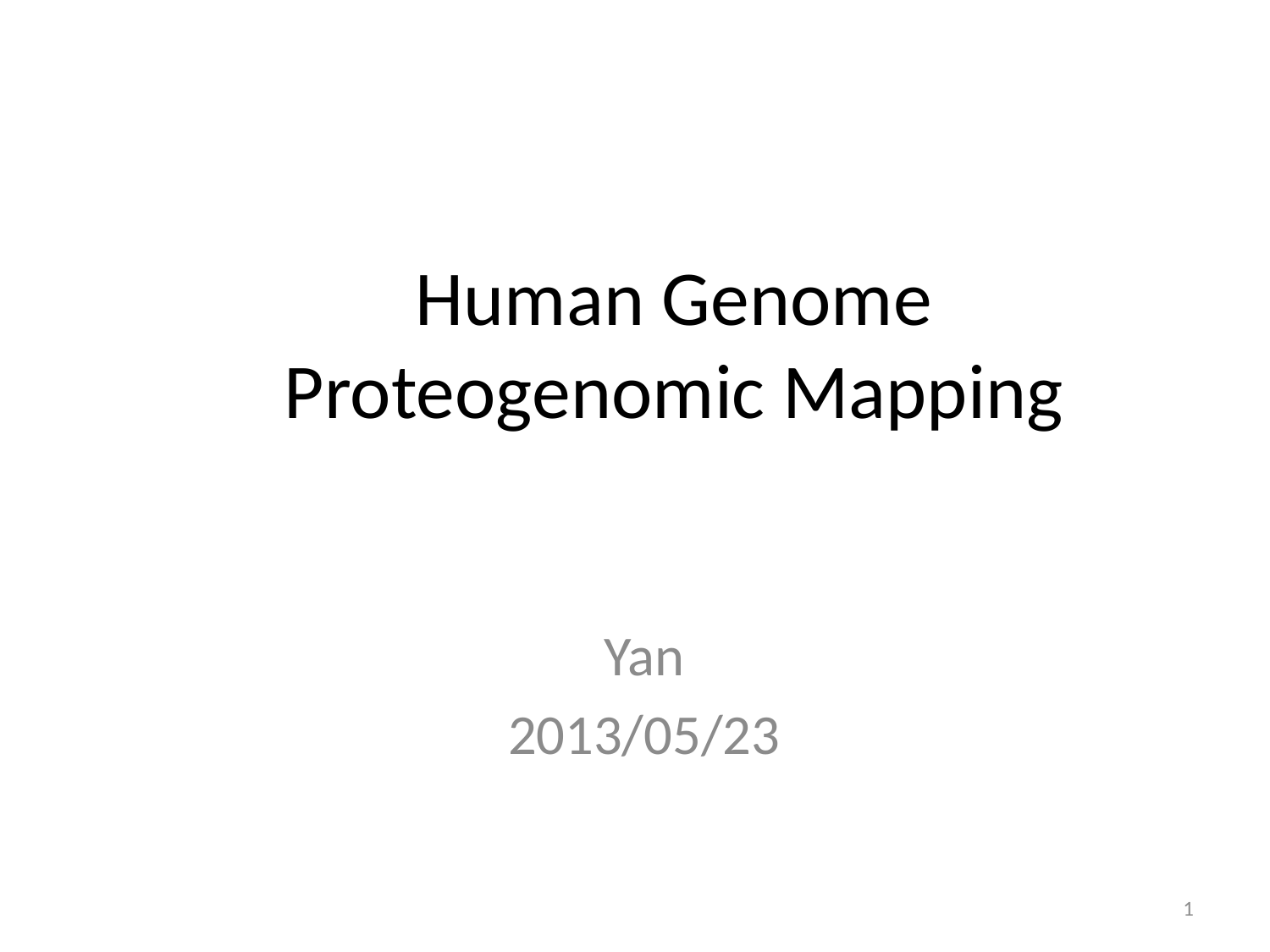

# Human Genome Proteogenomic Mapping
Yan
2013/05/23

1